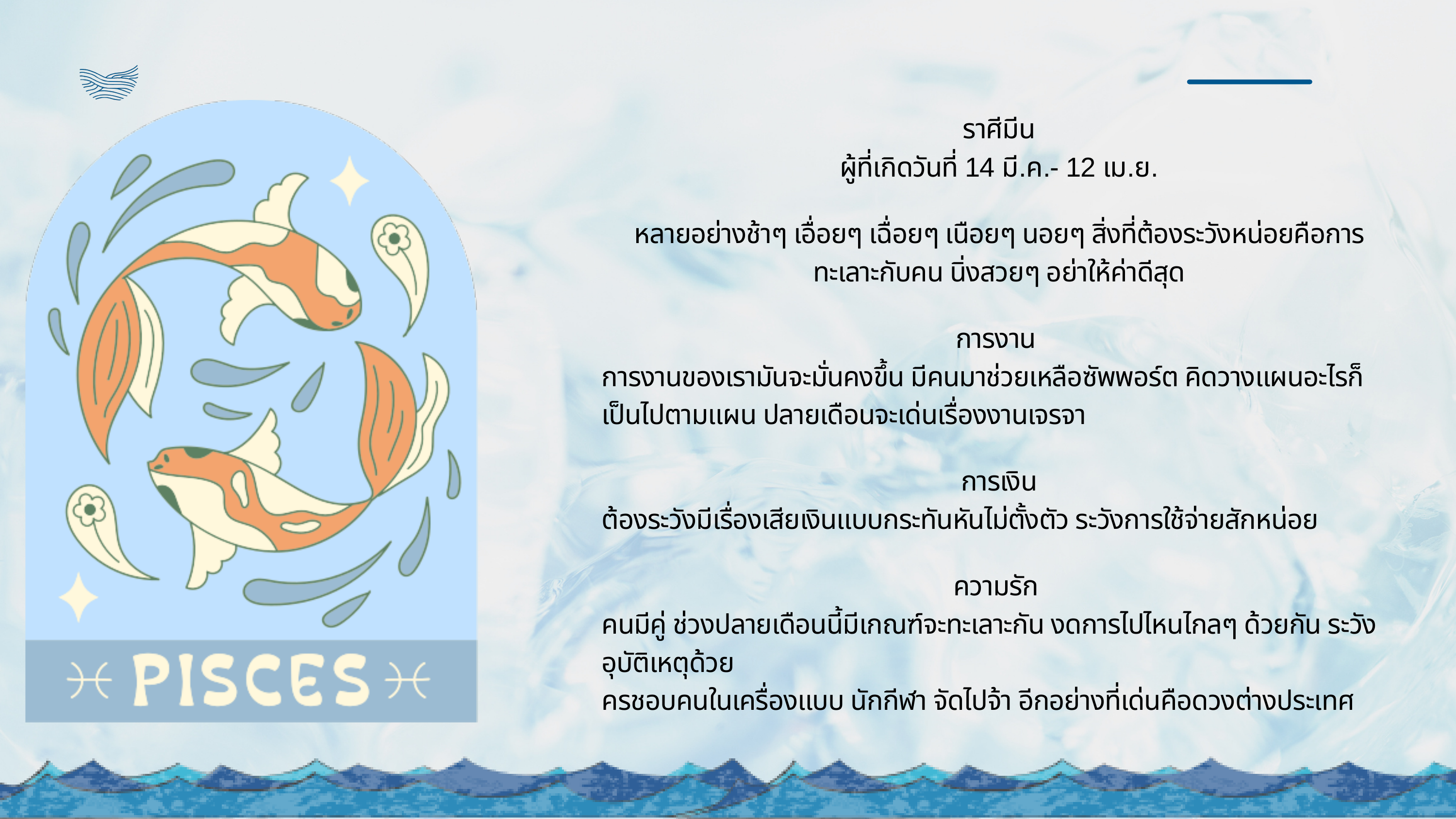

ราศีมีน
ผู้ที่เกิดวันที่ 14 มี.ค.- 12 เม.ย.

หลายอย่างช้าๆ เอื่อยๆ เฉื่อยๆ เนือยๆ นอยๆ สิ่งที่ต้องระวังหน่อยคือการทะเลาะกับคน นิ่งสวยๆ อย่าให้ค่าดีสุด

การงาน
การงานของเรามันจะมั่นคงขึ้น มีคนมาช่วยเหลือซัพพอร์ต คิดวางแผนอะไรก็เป็นไปตามแผน ปลายเดือนจะเด่นเรื่องงานเจรจา

การเงิน
ต้องระวังมีเรื่องเสียเงินแบบกระทันหันไม่ตั้งตัว ระวังการใช้จ่ายสักหน่อย

ความรัก
คนมีคู่ ช่วงปลายเดือนนี้มีเกณฑ์จะทะเลาะกัน งดการไปไหนไกลๆ ด้วยกัน ระวังอุบัติเหตุด้วย
ครชอบคนในเครื่องแบบ นักกีฬา จัดไปจ้า อีกอย่างที่เด่นคือดวงต่างประเทศ